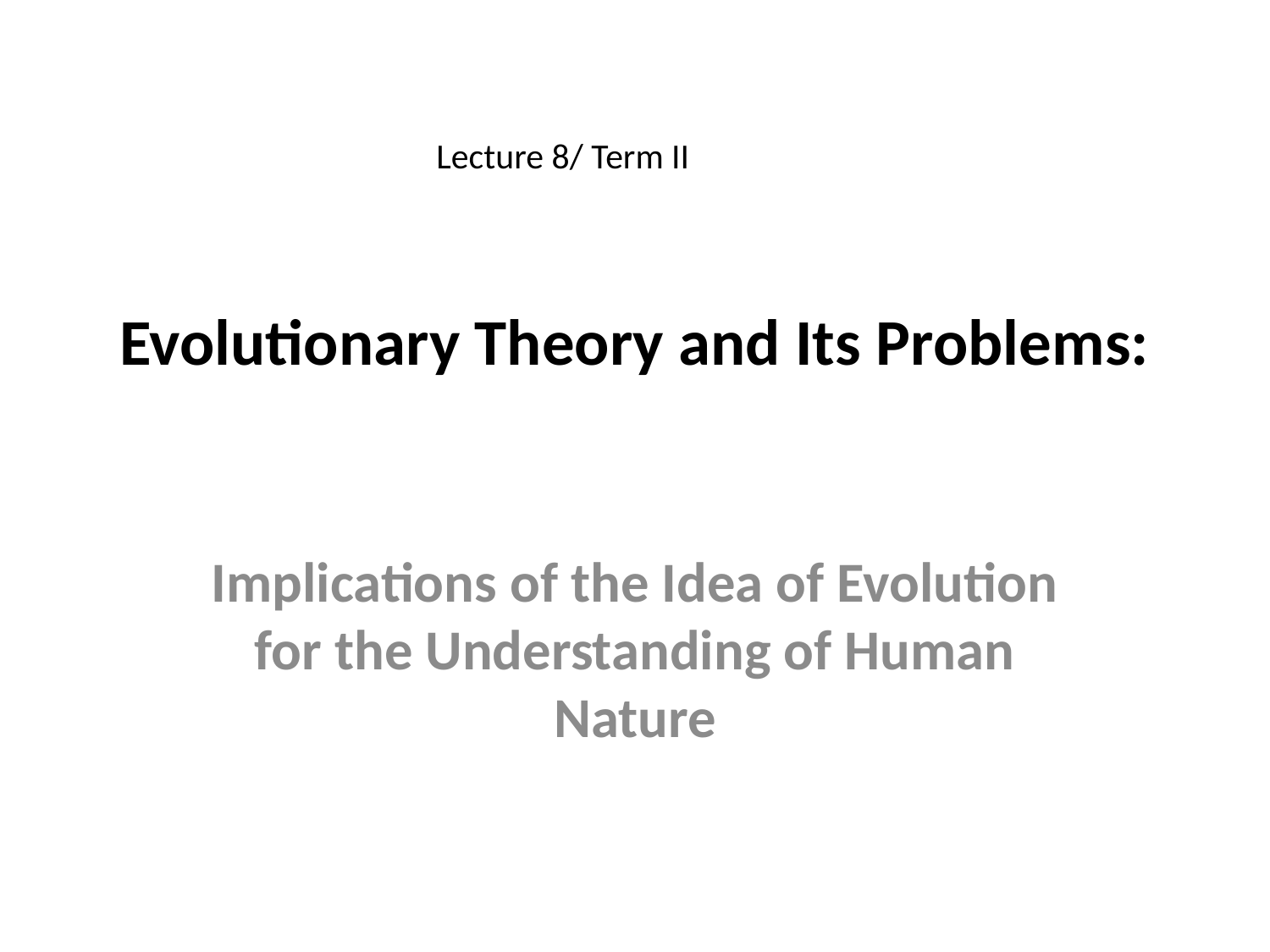

Lecture 8/ Term II
# Evolutionary Theory and Its Problems:
Implications of the Idea of Evolution for the Understanding of Human Nature